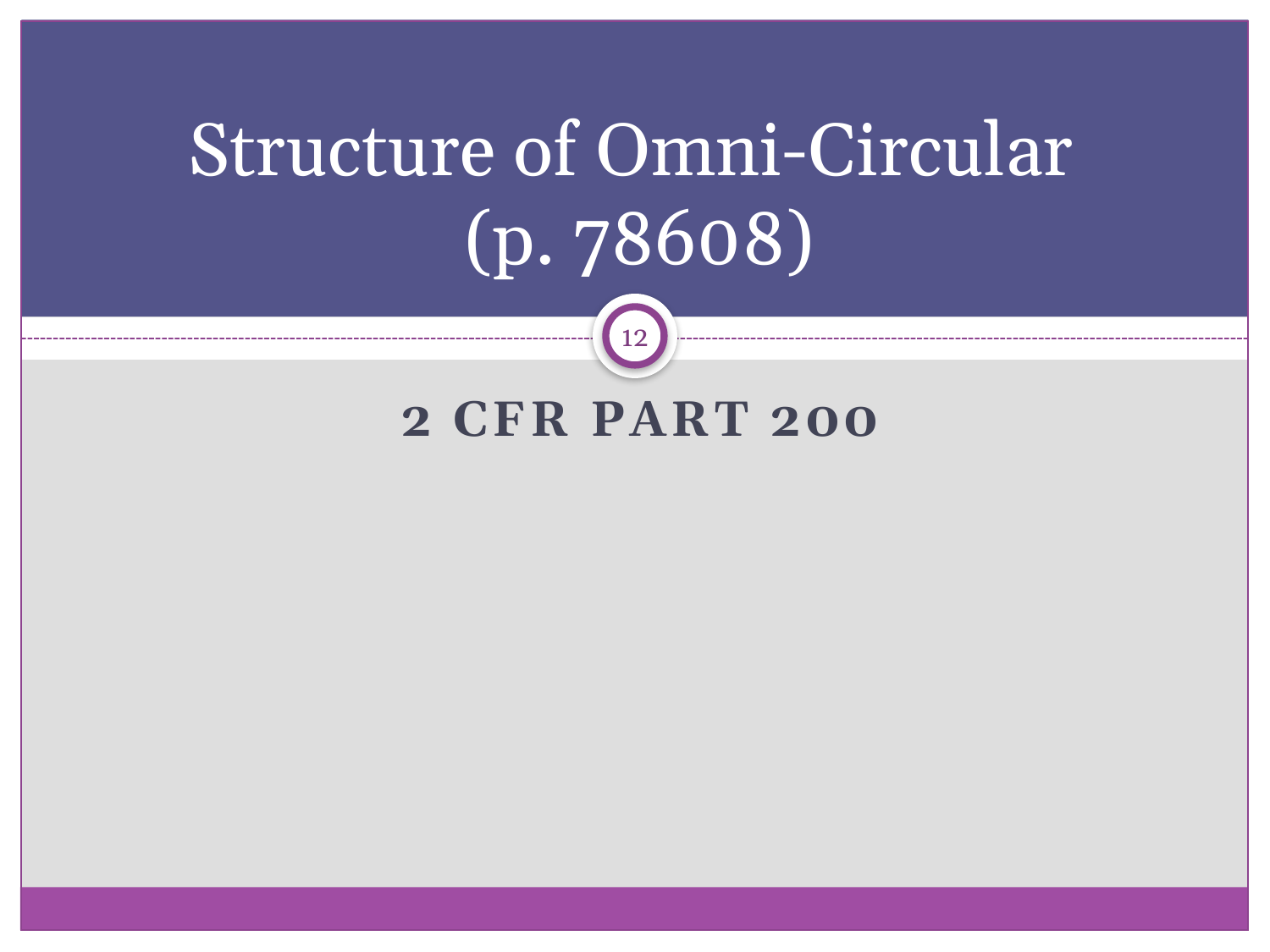

# Structure of Omni-Circular (p. 78608)
12
2 CFR Part 200